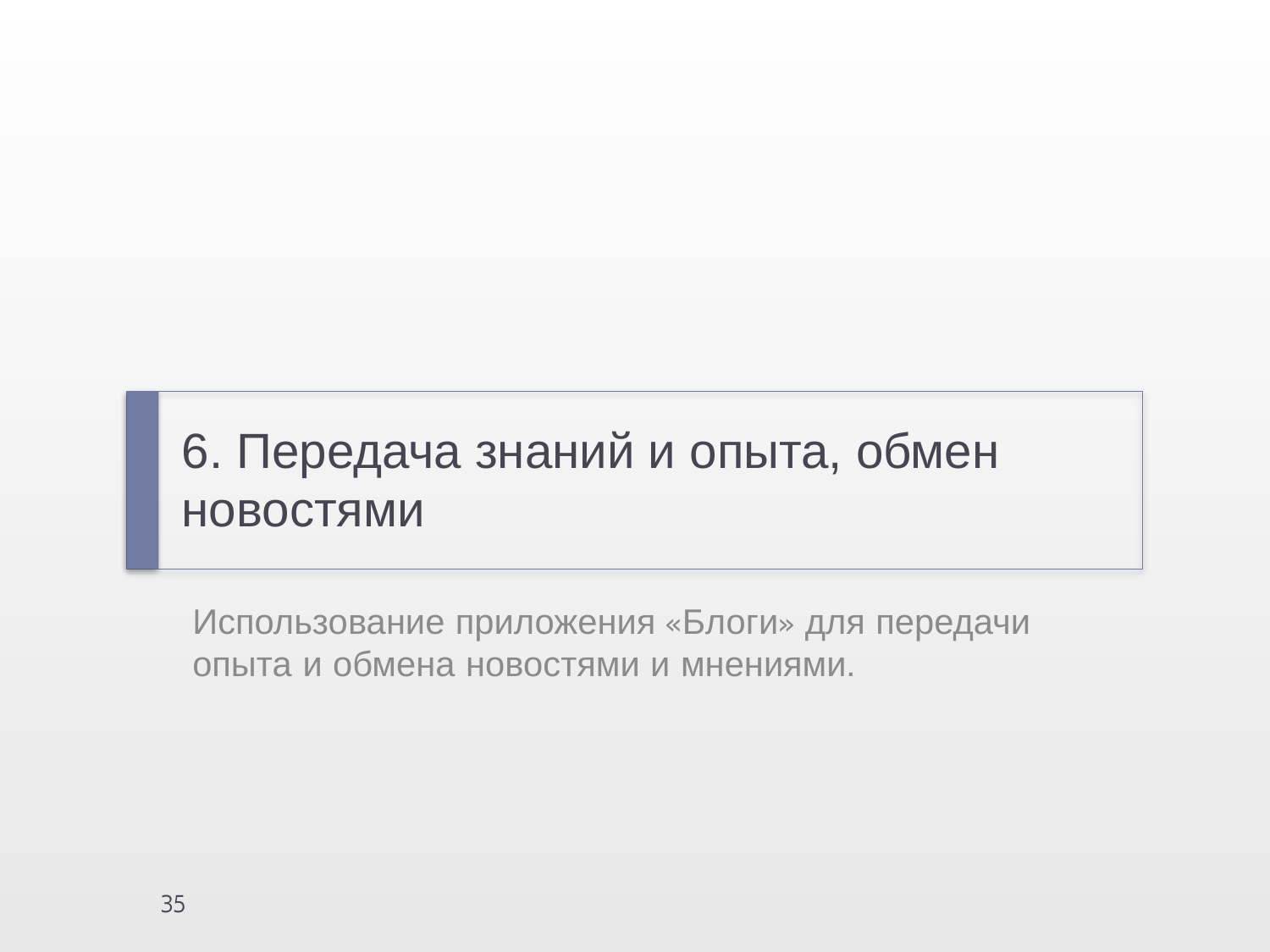

# 6. Передача знаний и опыта, обмен новостями
Использование приложения «Блоги» для передачи опыта и обмена новостями и мнениями.

35